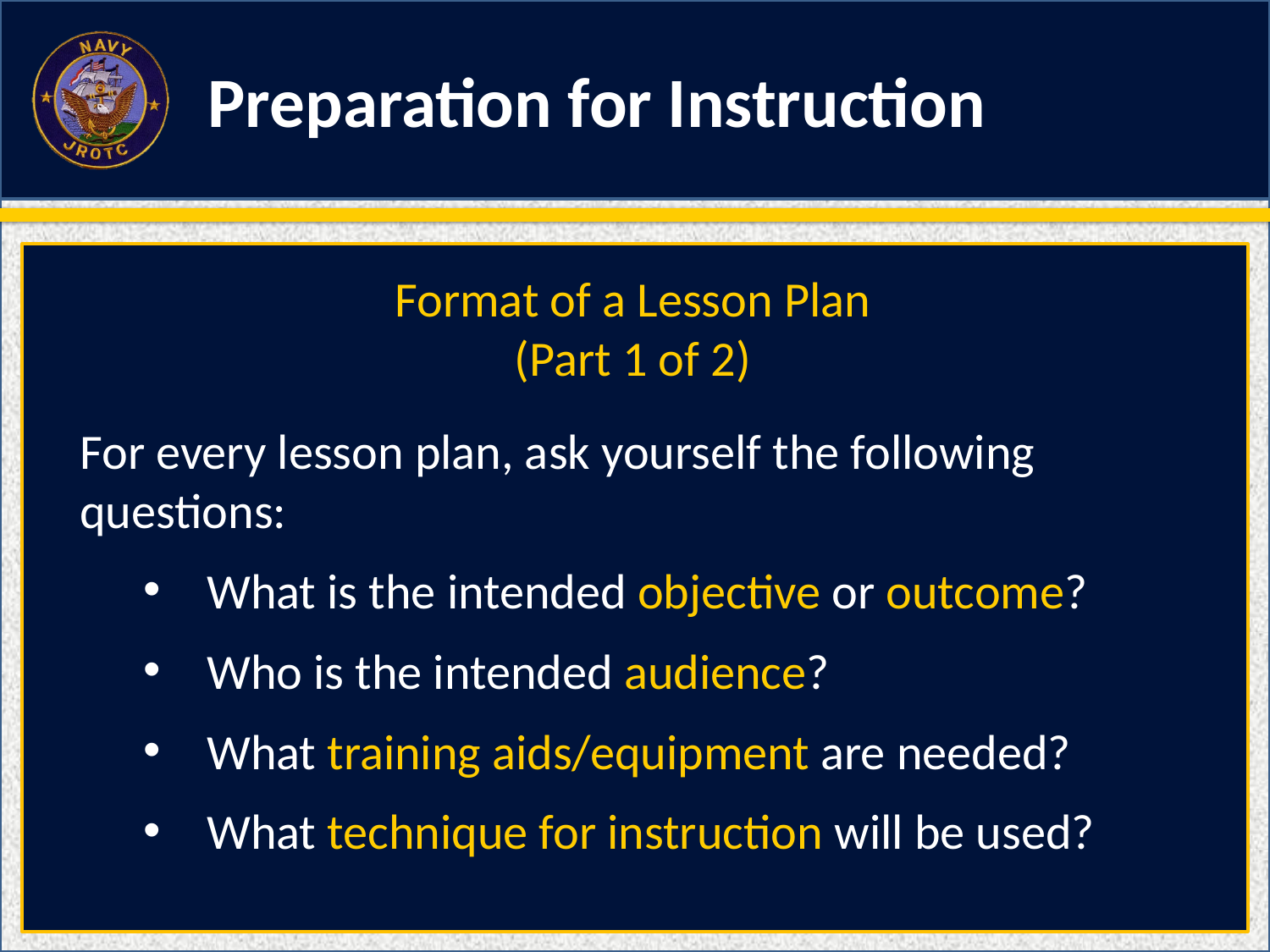

Preparation for Instruction
Format of a Lesson Plan
(Part 1 of 2)
For every lesson plan, ask yourself the following questions:

What is the intended objective or outcome?

Who is the intended audience?

What training aids/equipment are needed?

What technique for instruction will be used?